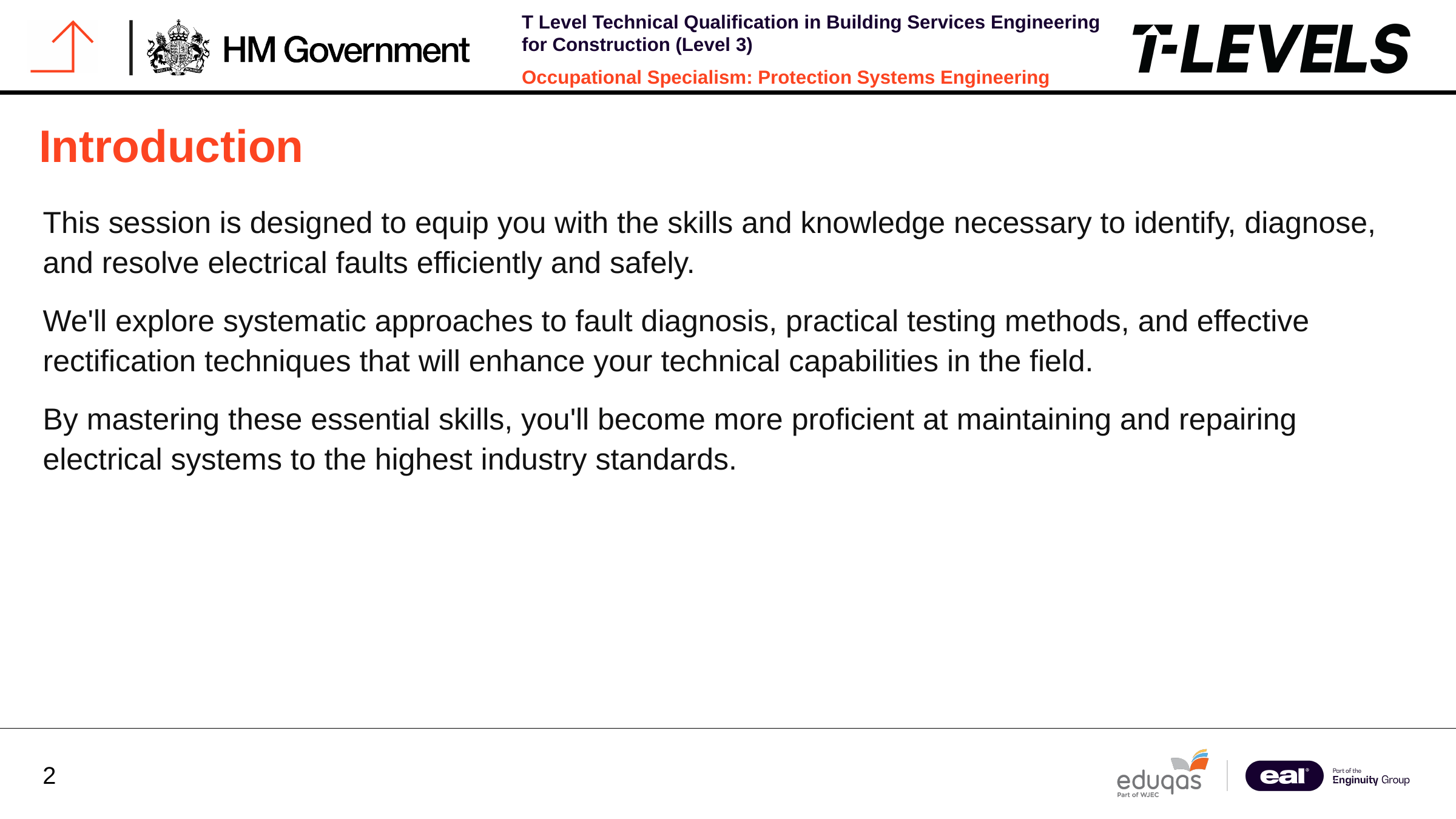

# Introduction
This session is designed to equip you with the skills and knowledge necessary to identify, diagnose, and resolve electrical faults efficiently and safely.
We'll explore systematic approaches to fault diagnosis, practical testing methods, and effective rectification techniques that will enhance your technical capabilities in the field.
By mastering these essential skills, you'll become more proficient at maintaining and repairing electrical systems to the highest industry standards.